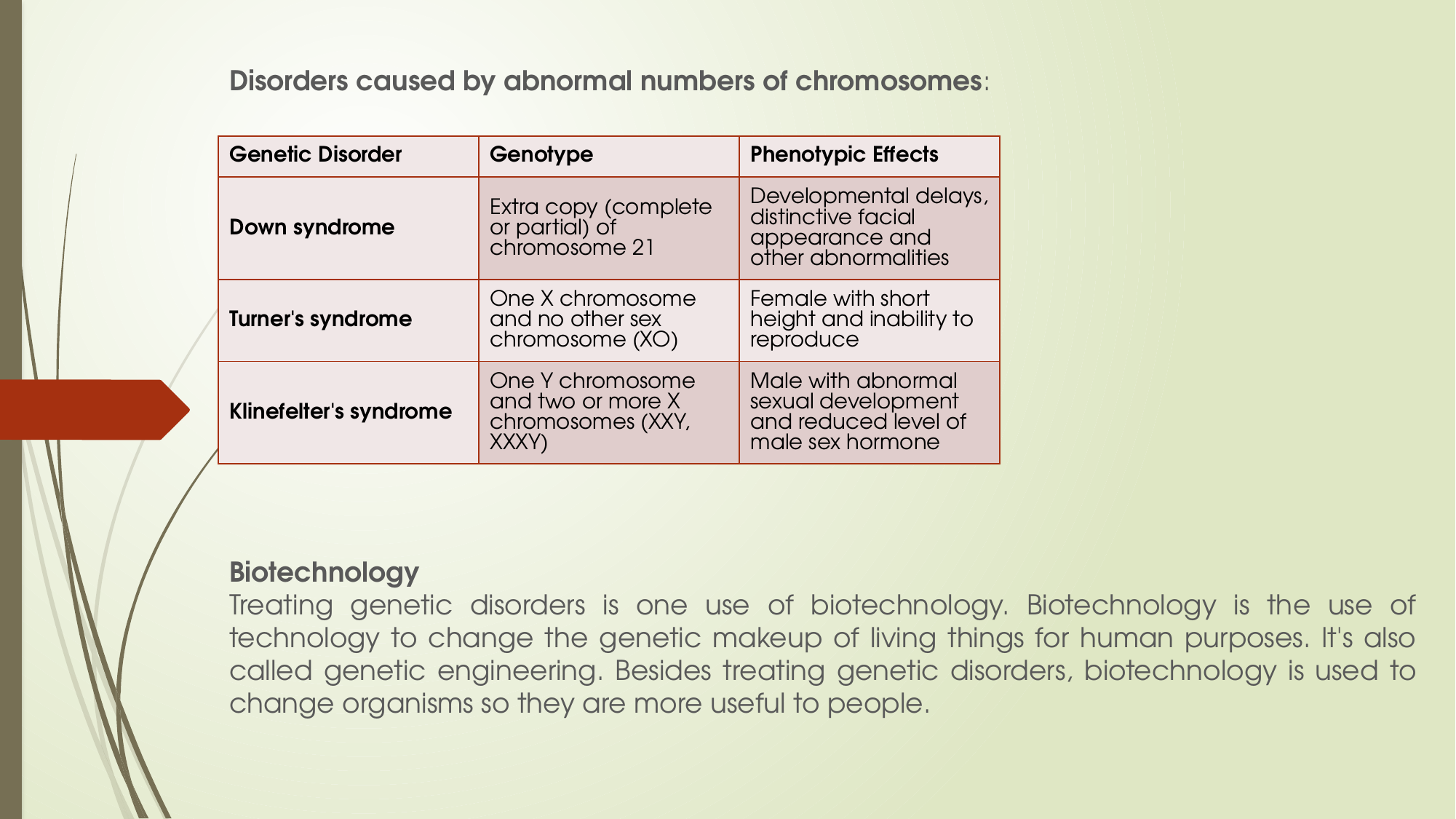

Disorders caused by abnormal numbers of chromosomes:

Biotechnology
Treating genetic disorders is one use of biotechnology. Biotechnology is the use of technology to change the genetic makeup of living things for human purposes. It's also called genetic engineering. Besides treating genetic disorders, biotechnology is used to change organisms so they are more useful to people.

| Genetic Disorder | Genotype | Phenotypic Effects |
| --- | --- | --- |
| Down syndrome | Extra copy (complete or partial) of chromosome 21 | Developmental delays, distinctive facial appearance and other abnormalities |
| Turner's syndrome | One X chromosome and no other sex chromosome (XO) | Female with short height and inability to reproduce |
| Klinefelter's syndrome | One Y chromosome and two or more X chromosomes (XXY, XXXY) | Male with abnormal sexual development and reduced level of male sex hormone |